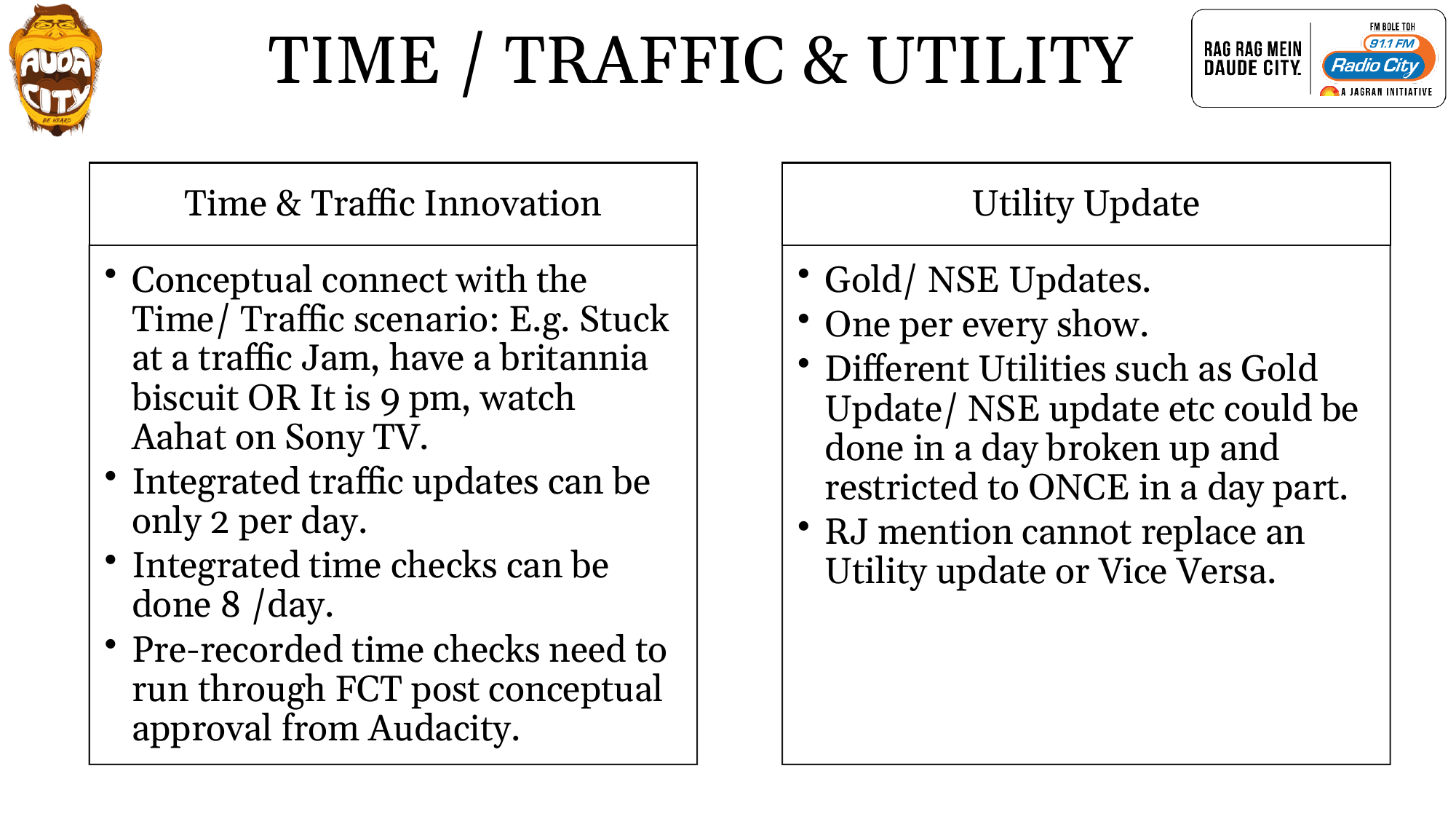

# TIME / TRAFFIC & UTILITY
Time & Traffic Innovation
Conceptual connect with the Time/ Traffic scenario: E.g. Stuck at a traffic Jam, have a britannia biscuit OR It is 9 pm, watch Aahat on Sony TV.
Integrated traffic updates can be only 2 per day.
Integrated time checks can be done 8 /day.
Pre-recorded time checks need to run through FCT post conceptual approval from Audacity.
Utility Update
Gold/ NSE Updates.
One per every show.
Different Utilities such as Gold Update/ NSE update etc could be done in a day broken up and restricted to ONCE in a day part.
RJ mention cannot replace an Utility update or Vice Versa.